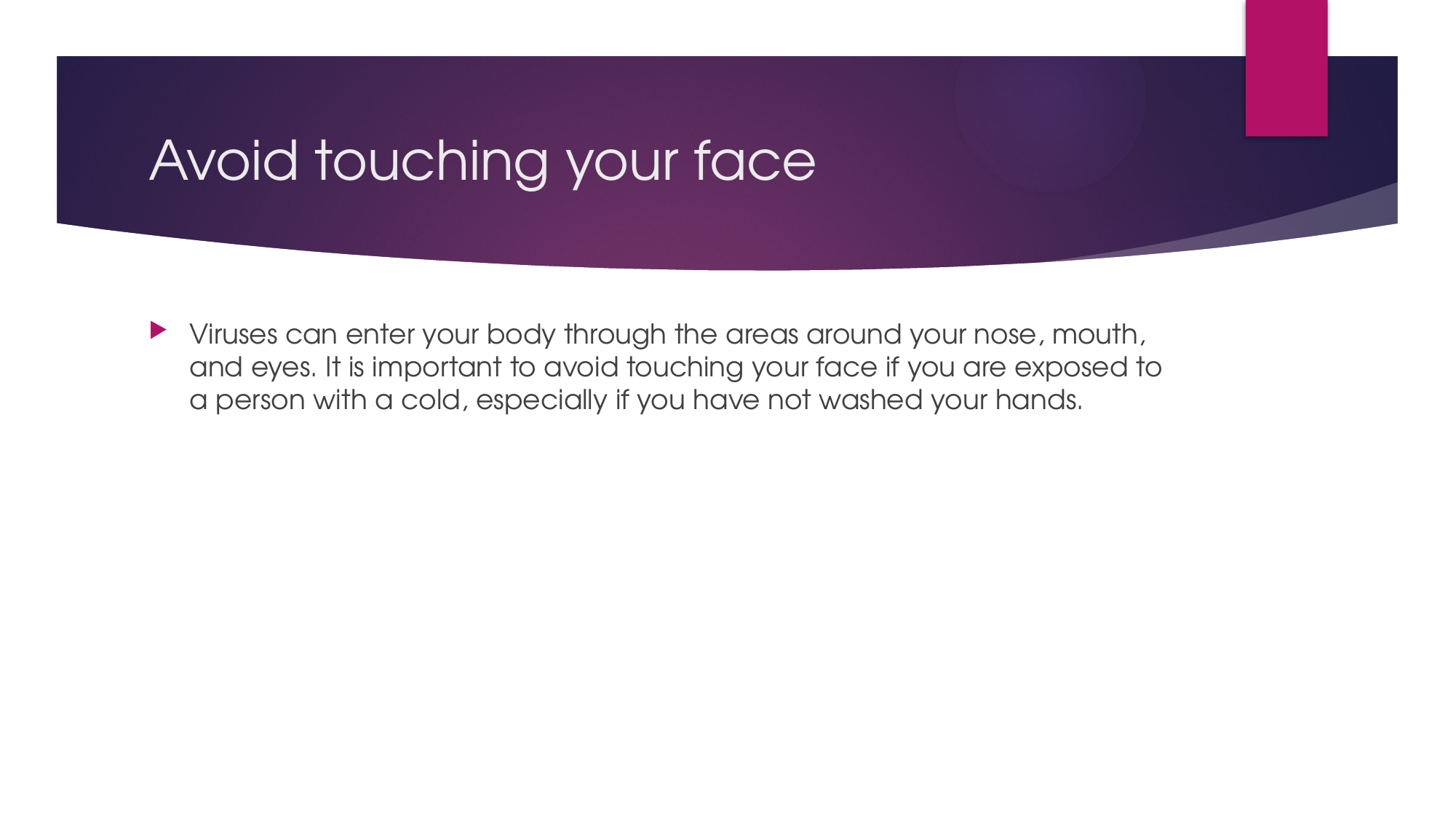

# Avoid touching your face
Viruses can enter your body through the areas around your nose, mouth, and eyes. It is important to avoid touching your face if you are exposed to a person with a cold, especially if you have not washed your hands.